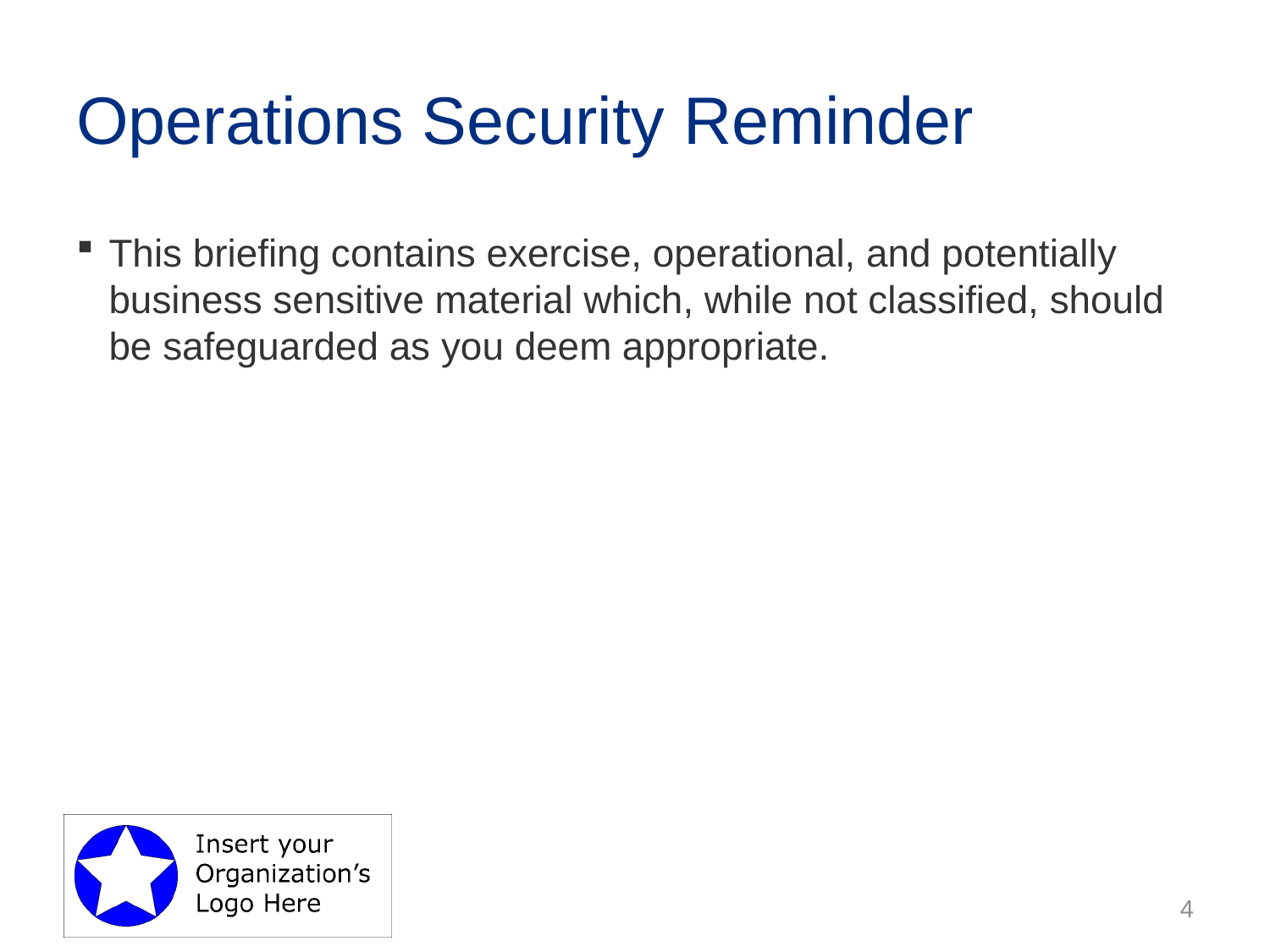

# Operations Security Reminder
This briefing contains exercise, operational, and potentially business sensitive material which, while not classified, should be safeguarded as you deem appropriate.

4